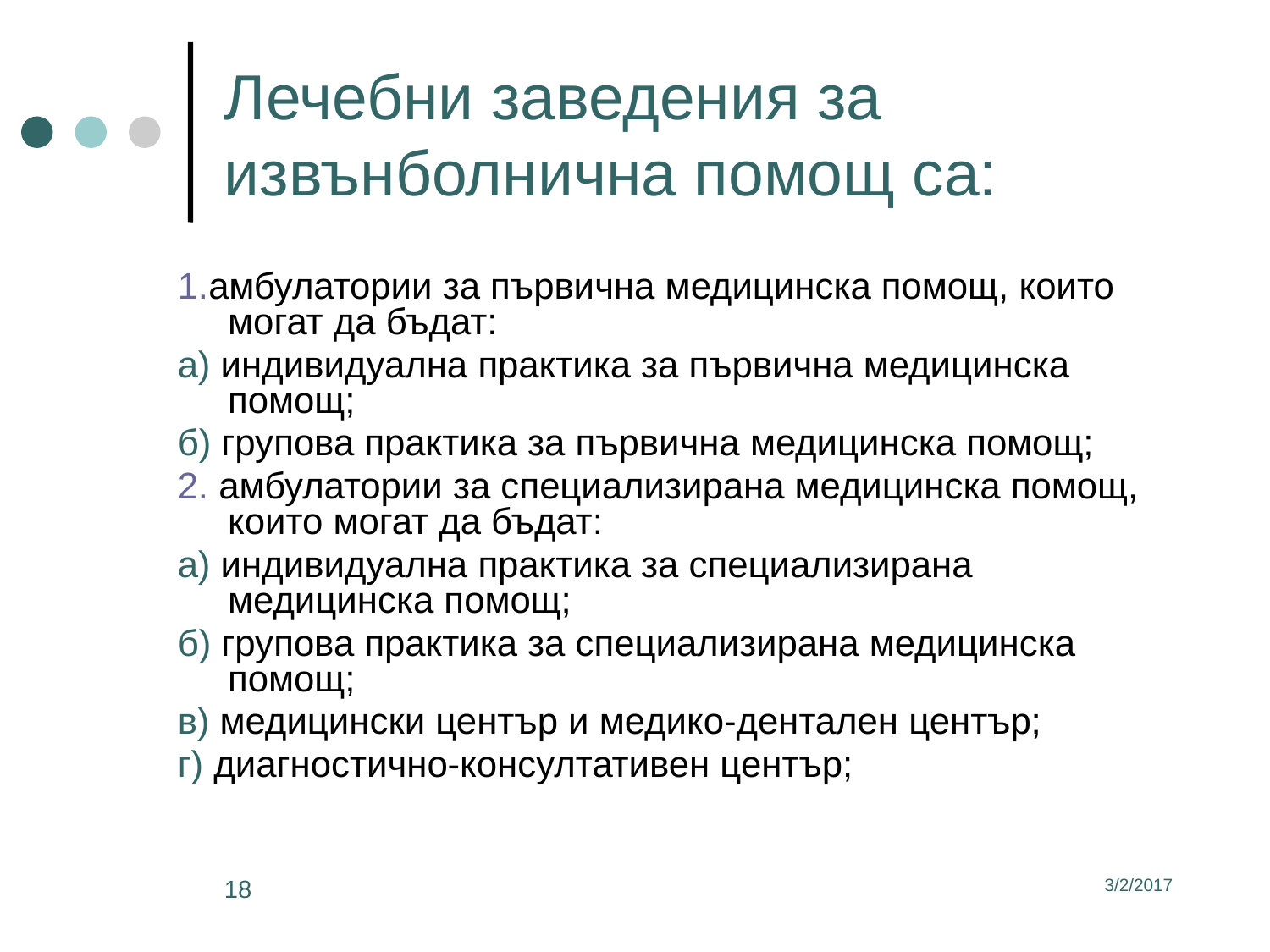

# Лечебни заведения за извънболнична помощ са:
1.амбулатории за първична медицинска помощ, които могат да бъдат:
а) индивидуална практика за първична медицинска помощ;
б) групова практика за първична медицинска помощ;
2. амбулатории за специализирана медицинска помощ, които могат да бъдат:
а) индивидуална практика за специализирана медицинска помощ;
б) групова практика за специализирана медицинска помощ;
в) медицински център и медико-дентален център;
г) диагностично-консултативен център;
18
3/2/2017